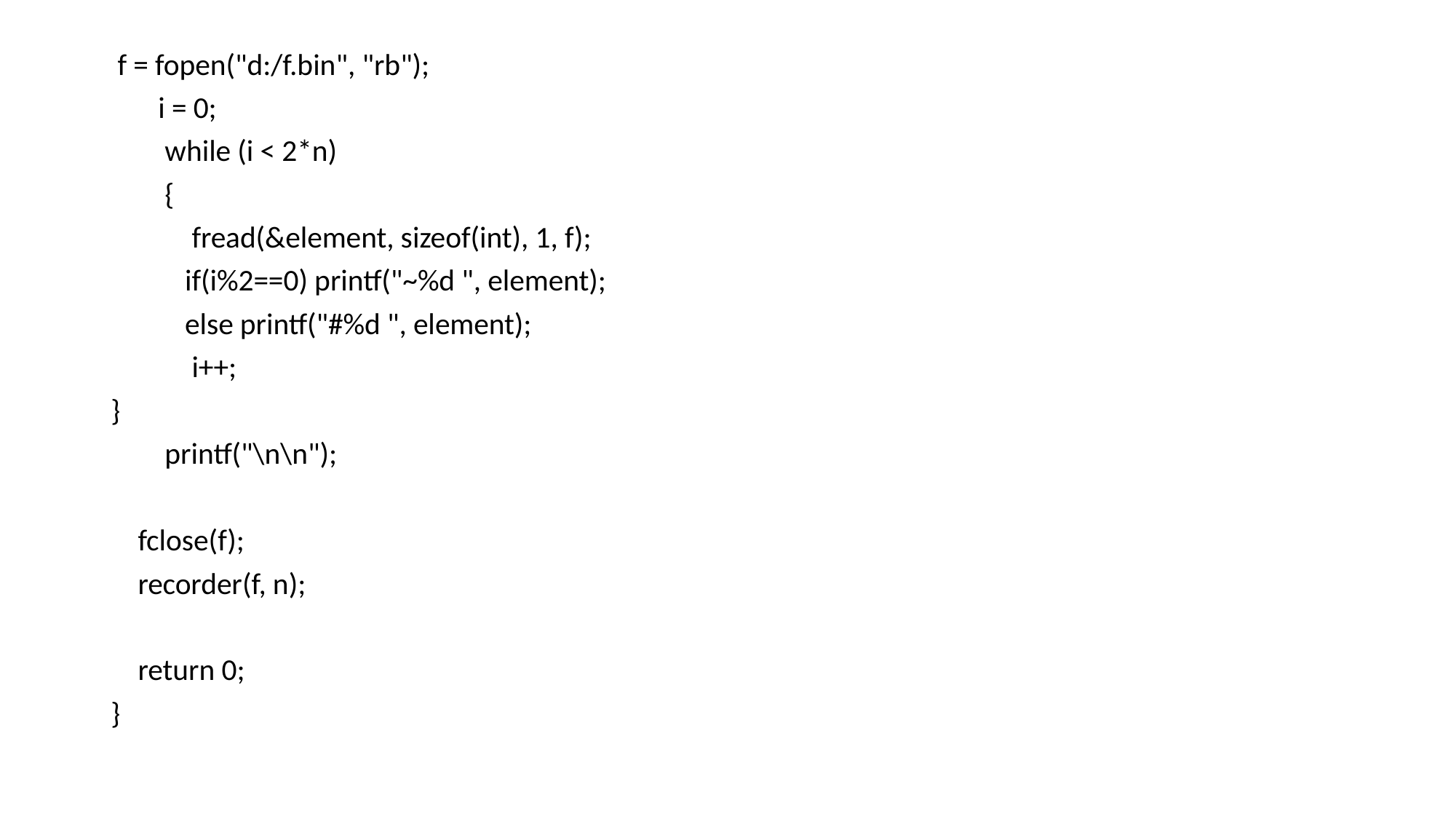

#
 f = fopen("d:/f.bin", "rb");
       i = 0;
        while (i < 2*n)
        {
            fread(&element, sizeof(int), 1, f);
           if(i%2==0) printf("~%d ", element);
           else printf("#%d ", element);
            i++;
}
        printf("\n\n");

    fclose(f);
    recorder(f, n);

    return 0;
}